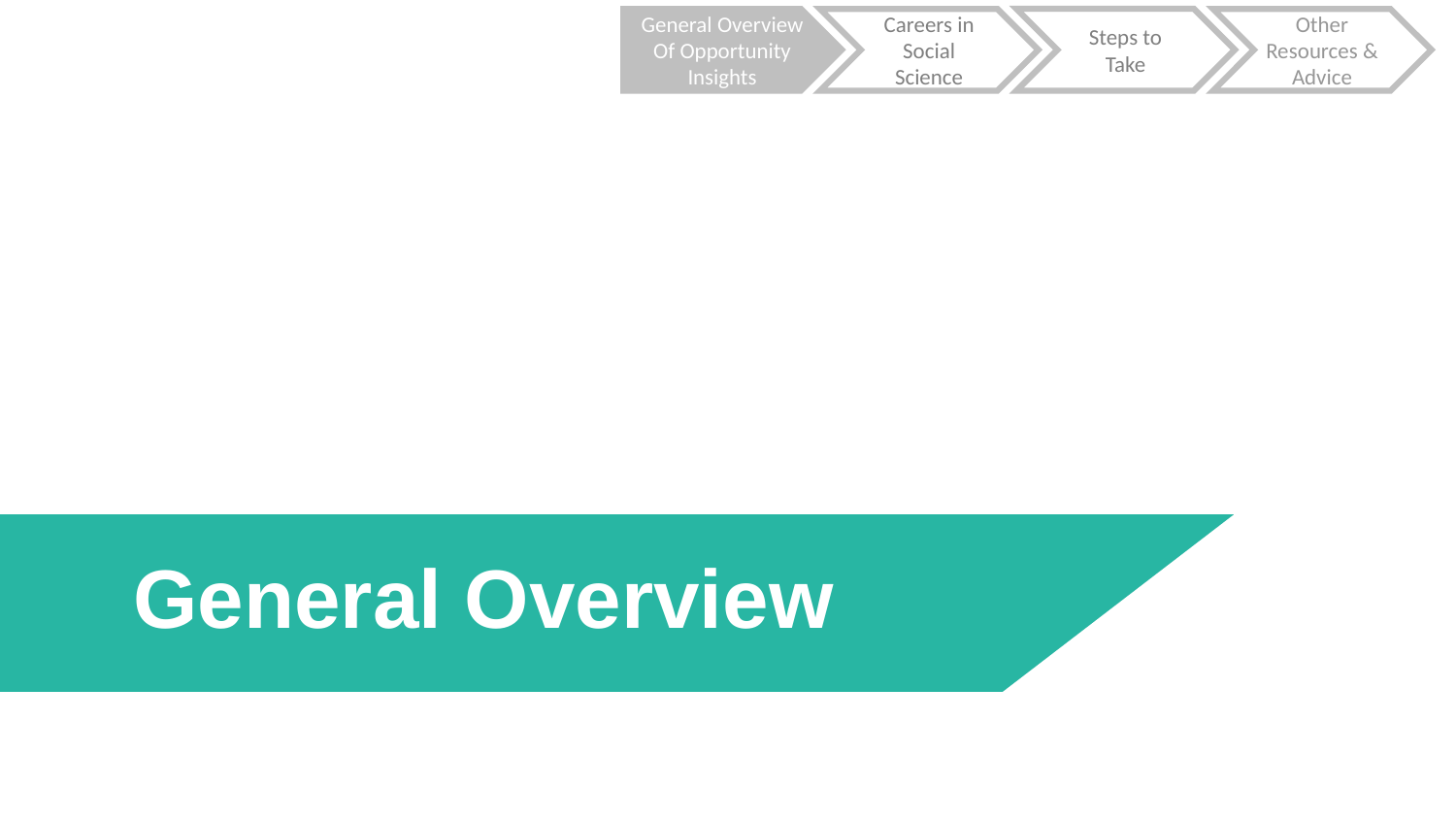

General Overview
Of Opportunity Insights
Careers in Social Science
Steps to Take
Other Resources & Advice

General Overview